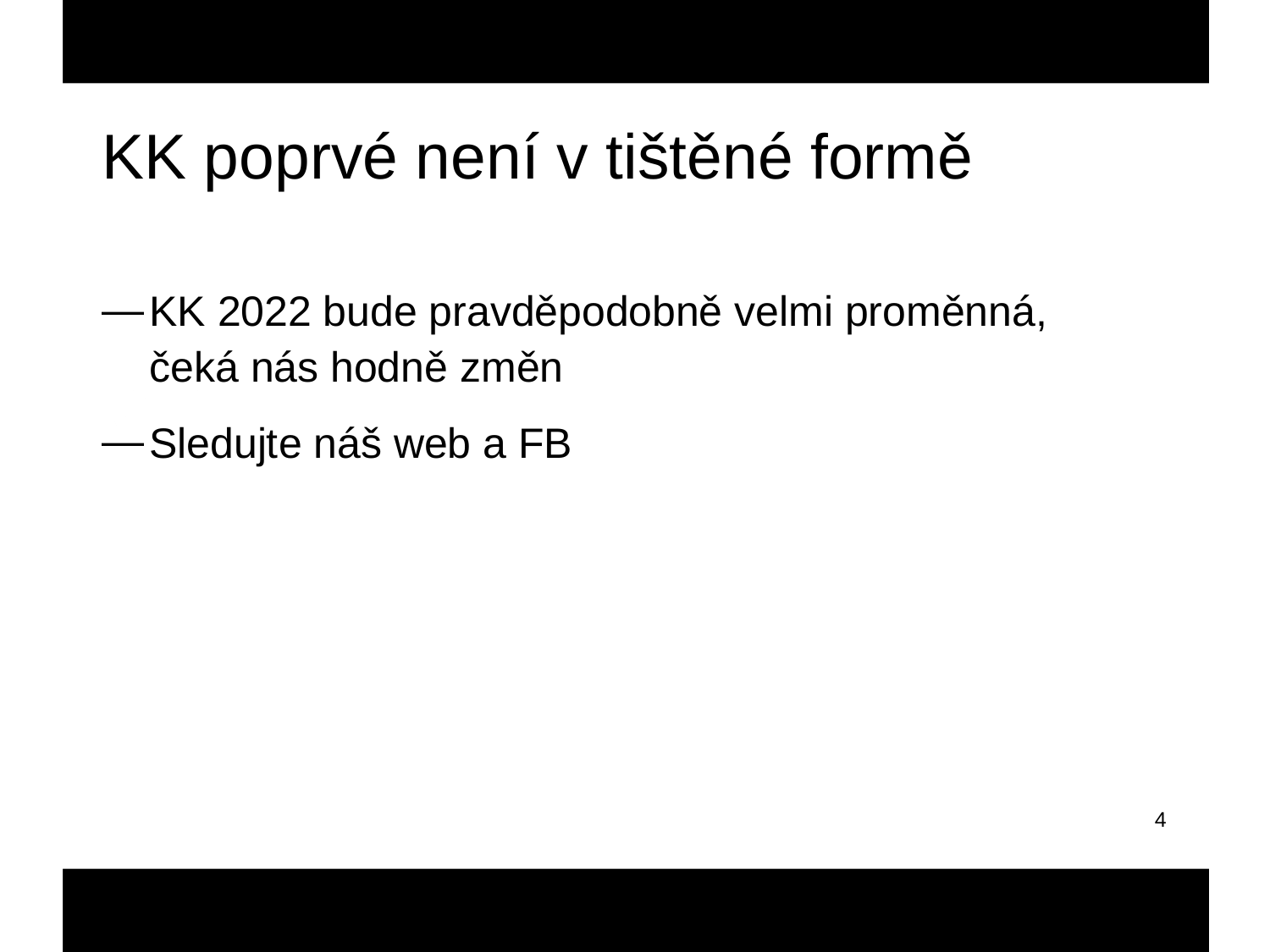

KK poprvé není v tištěné formě

KK 2022 bude pravděpodobně velmi proměnná, čeká nás hodně změn
Sledujte náš web a FB
4